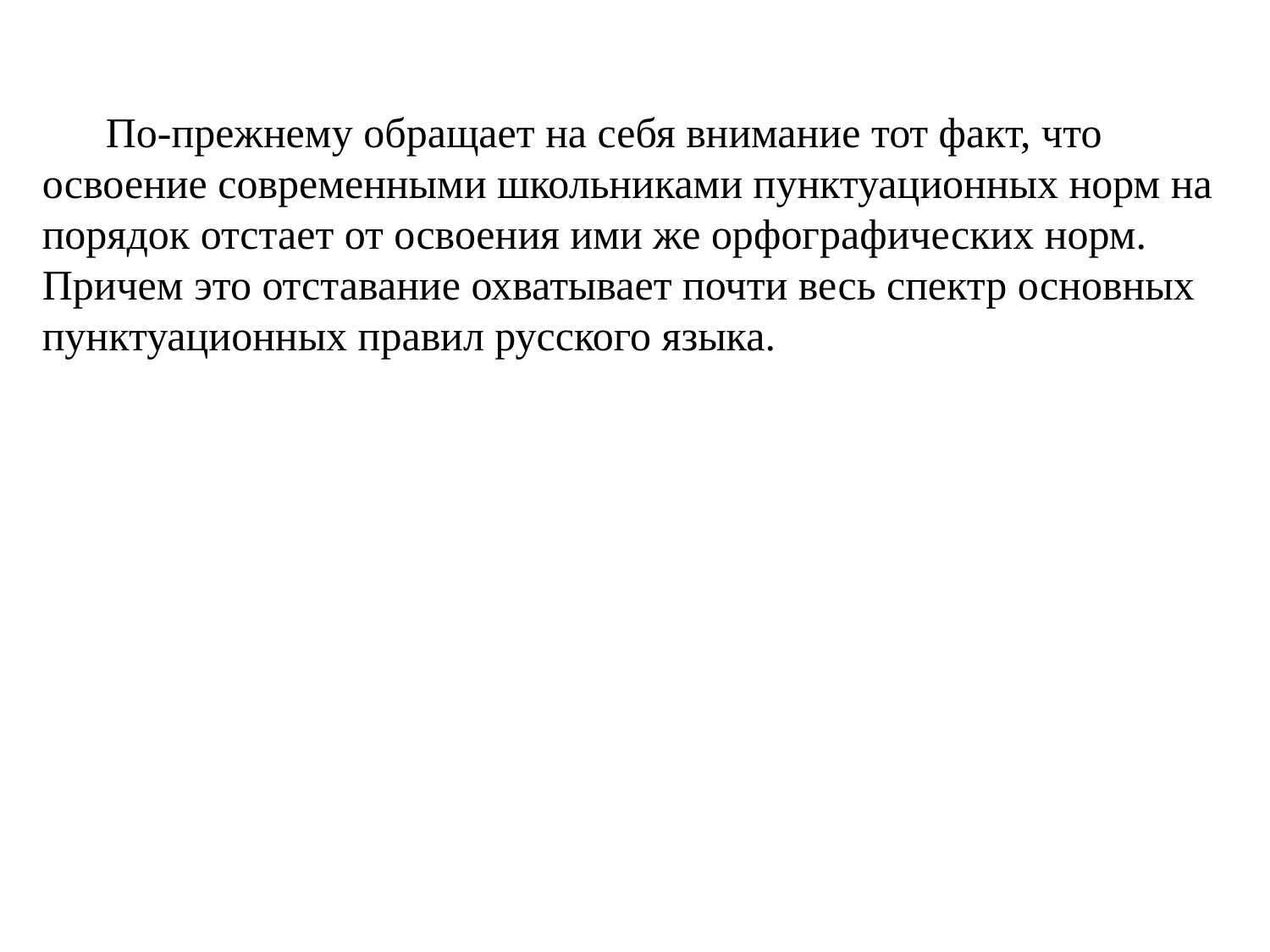

По-прежнему обращает на себя внимание тот факт, что освоение современными школьниками пунктуационных норм на порядок отстает от освоения ими же орфографических норм. Причем это отставание охватывает почти весь спектр основных пунктуационных правил русского языка.